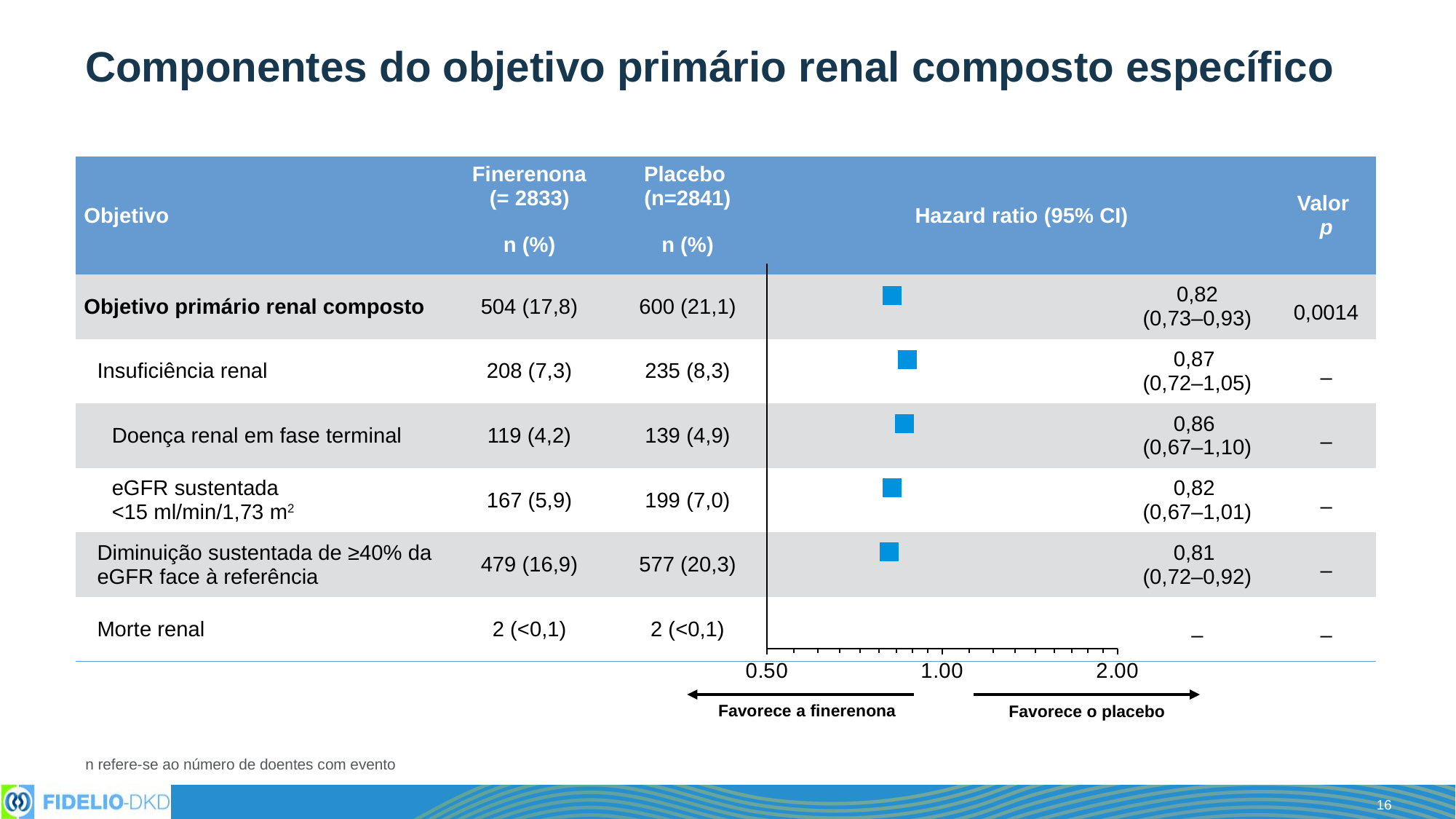

# Componentes do objetivo primário renal composto específico
| Objetivo | Finerenona (= 2833) | Placebo (n=2841) | Hazard ratio (95% CI) |  | Valor p |
| --- | --- | --- | --- | --- | --- |
|  | n (%) | n (%) |  |  |  |
| Objetivo primário renal composto | 504 (17,8) | 600 (21,1) |  | 0,82 (0,73–0,93) | 0,0014 |
| Insuficiência renal | 208 (7,3) | 235 (8,3) |  | 0,87 (0,72–1,05) | – |
| Doença renal em fase terminal | 119 (4,2) | 139 (4,9) |  | 0,86 (0,67–1,10) | – |
| eGFR sustentada <15 ml/min/1,73 m2 | 167 (5,9) | 199 (7,0) |  | 0,82 (0,67–1,01) | – |
| Diminuição sustentada de ≥40% da eGFR face à referência | 479 (16,9) | 577 (20,3) |  | 0,81 (0,72–0,92) | – |
| Morte renal | 2 (<0,1) | 2 (<0,1) |  | – | – |

### Chart

| Category | Primary composite renal outcome |
|---|---|
Favorece a finerenona
Favorece o placebo
n refere-se ao número de doentes com evento
16